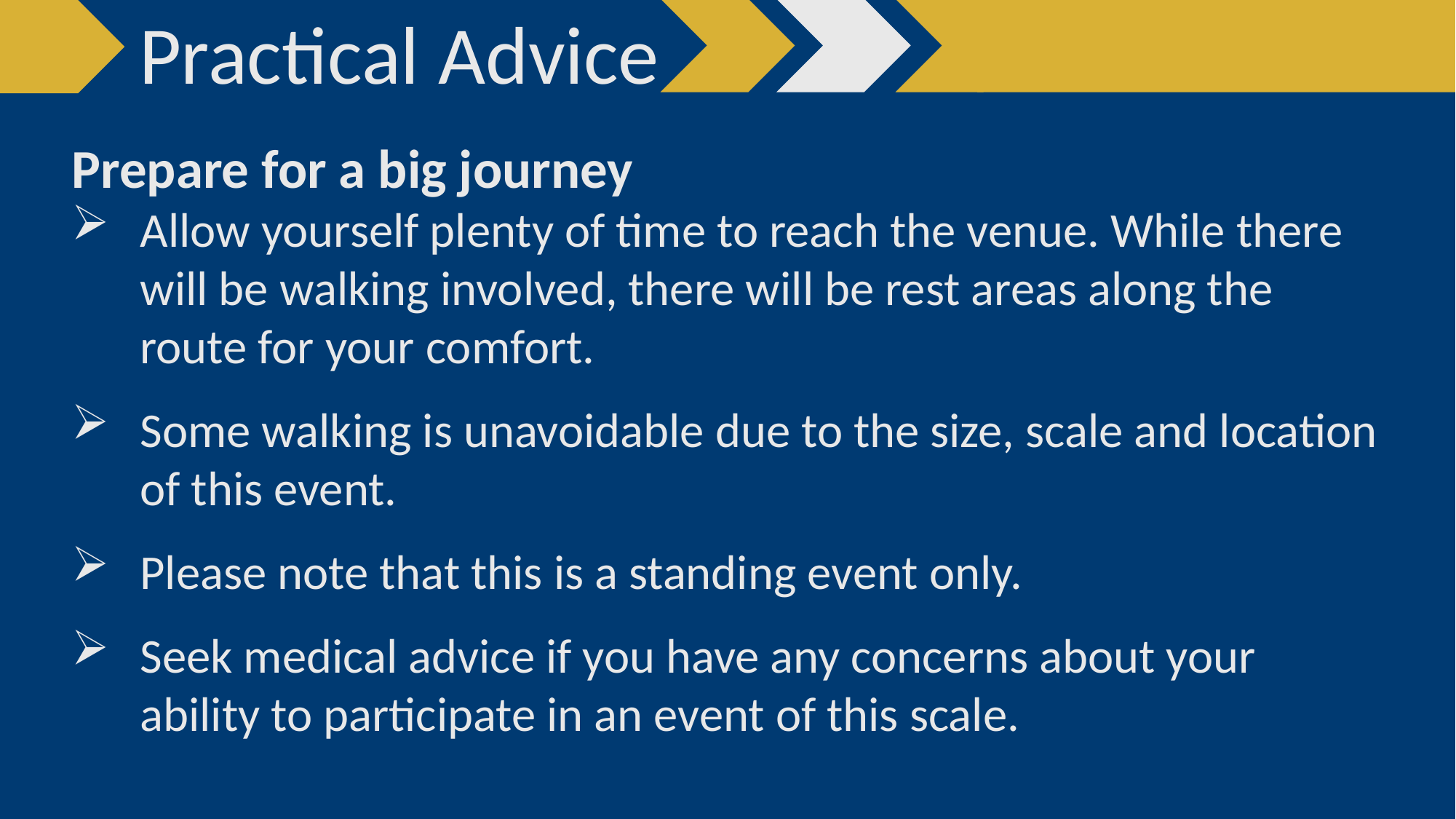

Practical Advice

Prepare for a big journey
Allow yourself plenty of time to reach the venue. While there will be walking involved, there will be rest areas along the route for your comfort.

Some walking is unavoidable due to the size, scale and location of this event.

Please note that this is a standing event only.

Seek medical advice if you have any concerns about your ability to participate in an event of this scale.